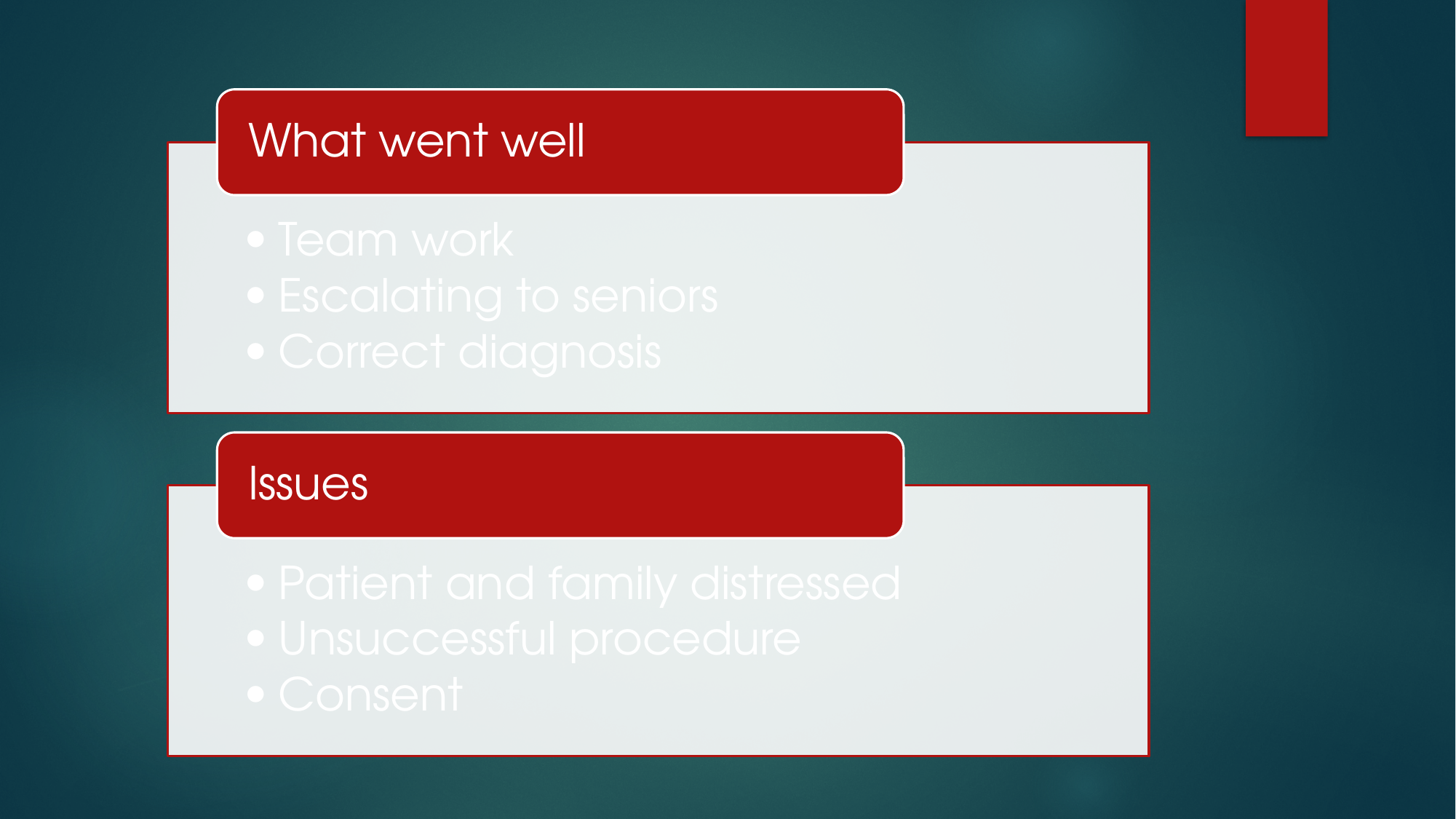

#

What went well

Team work
Escalating to seniors
Correct diagnosis

Issues

Patient and family distressed
Unsuccessful procedure
Consent